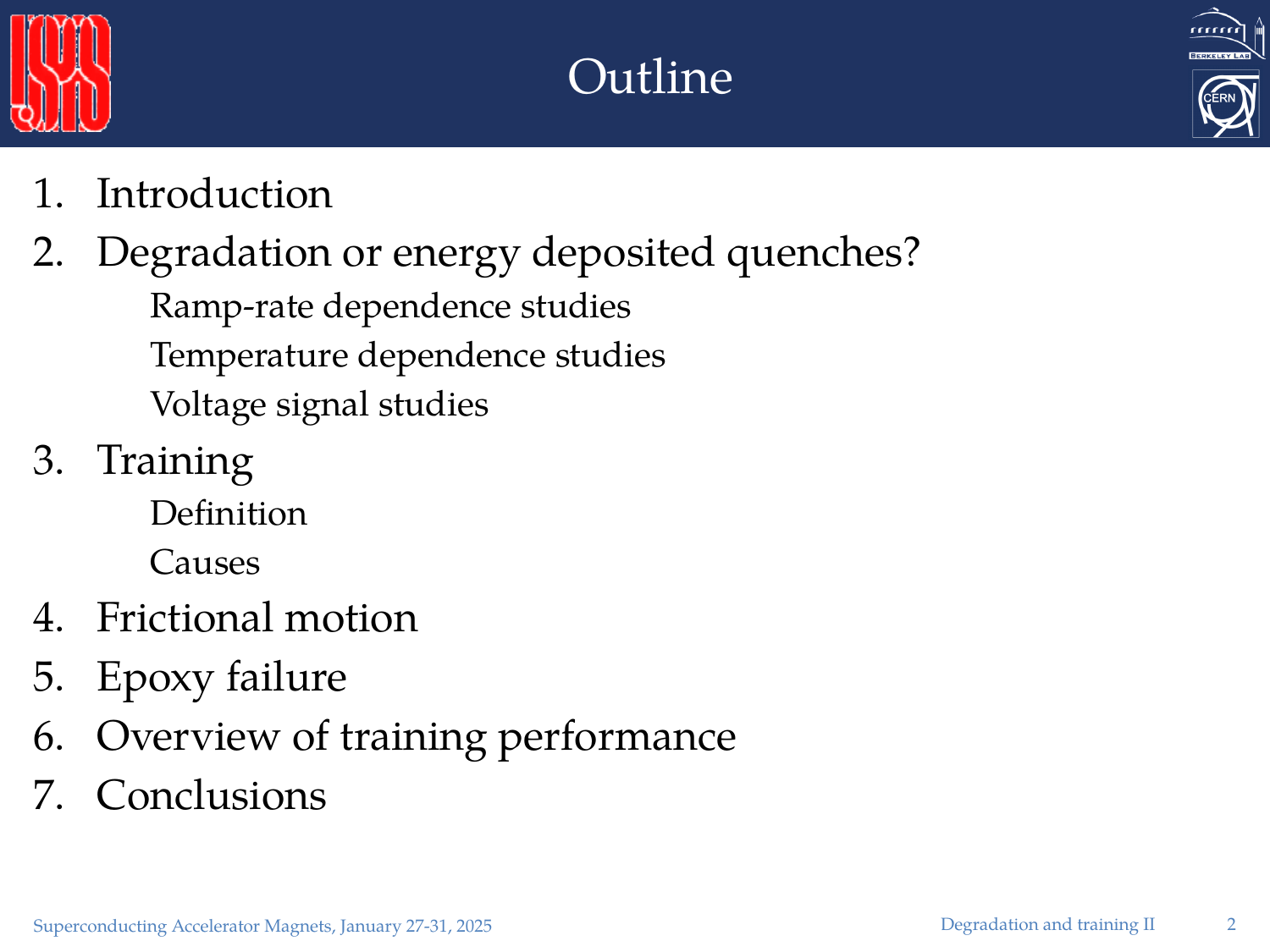

# Outline
Introduction
Degradation or energy deposited quenches?
	Ramp-rate dependence studies
	Temperature dependence studies
	Voltage signal studies
Training
	Definition
	Causes
Frictional motion
Epoxy failure
Overview of training performance
Conclusions

Degradation and training II
2
Superconducting Accelerator Magnets, January 27-31, 2025